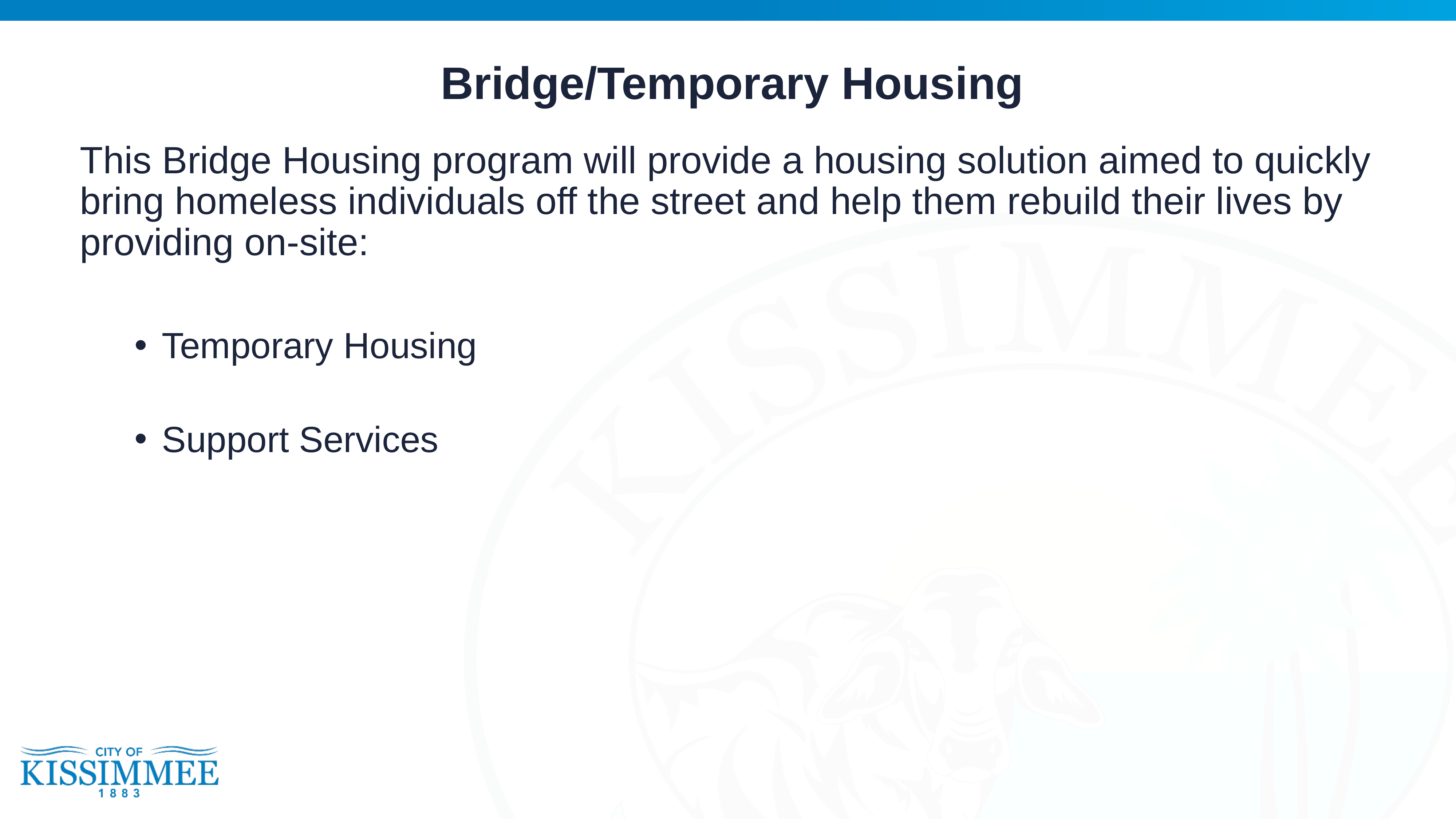

# Bridge/Temporary Housing
This Bridge Housing program will provide a housing solution aimed to quickly bring homeless individuals off the street and help them rebuild their lives by providing on-site:

Temporary Housing

Support Services